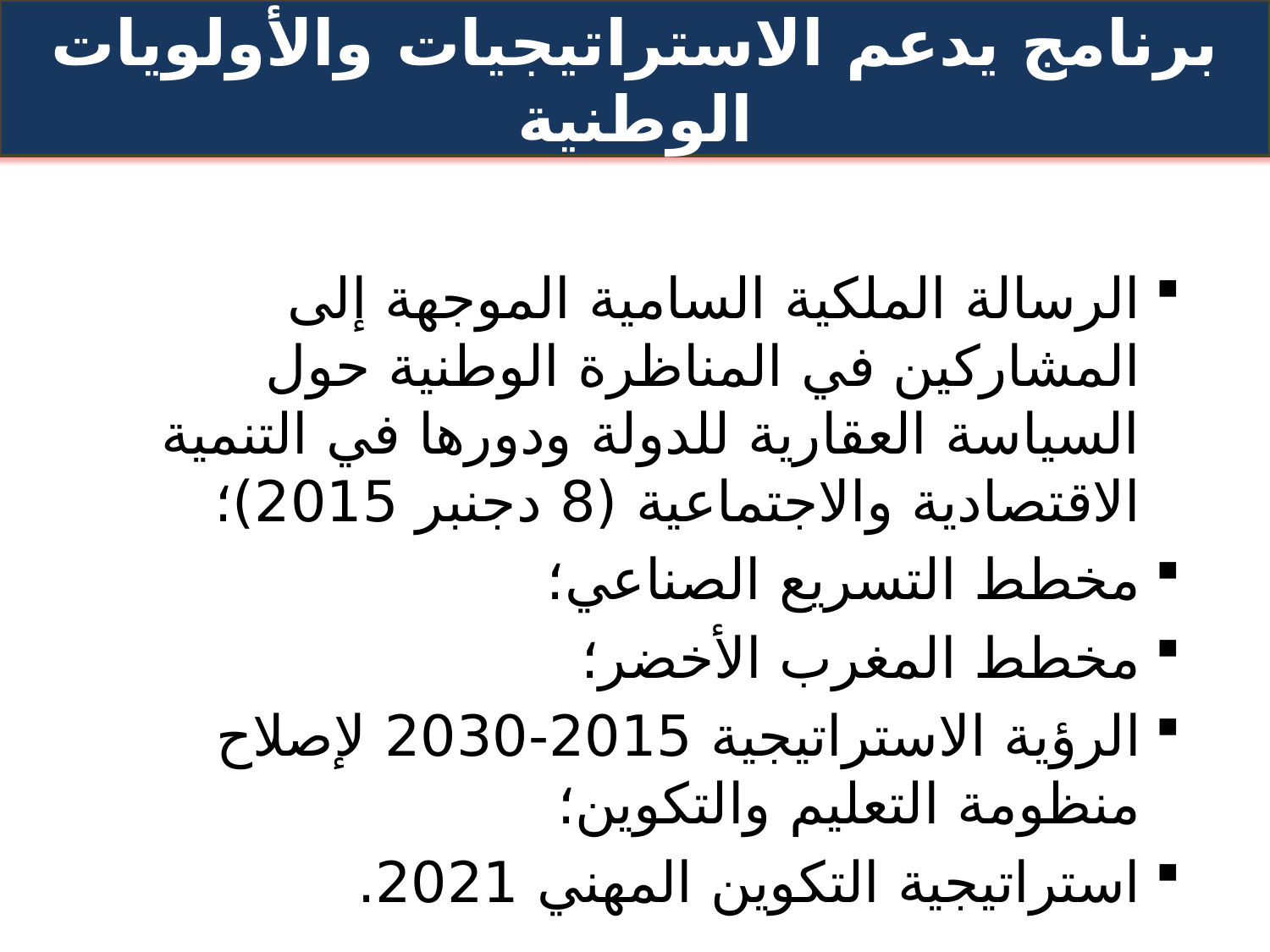

برنامج يدعم الاستراتيجيات والأولويات الوطنية
الرسالة الملكية السامية الموجهة إلى المشاركين في المناظرة الوطنية حول السياسة العقارية للدولة ودورها في التنمية الاقتصادية والاجتماعية (8 دجنبر 2015)؛
مخطط التسريع الصناعي؛
مخطط المغرب الأخضر؛
الرؤية الاستراتيجية 2015-2030 لإصلاح منظومة التعليم والتكوين؛
استراتيجية التكوين المهني 2021.